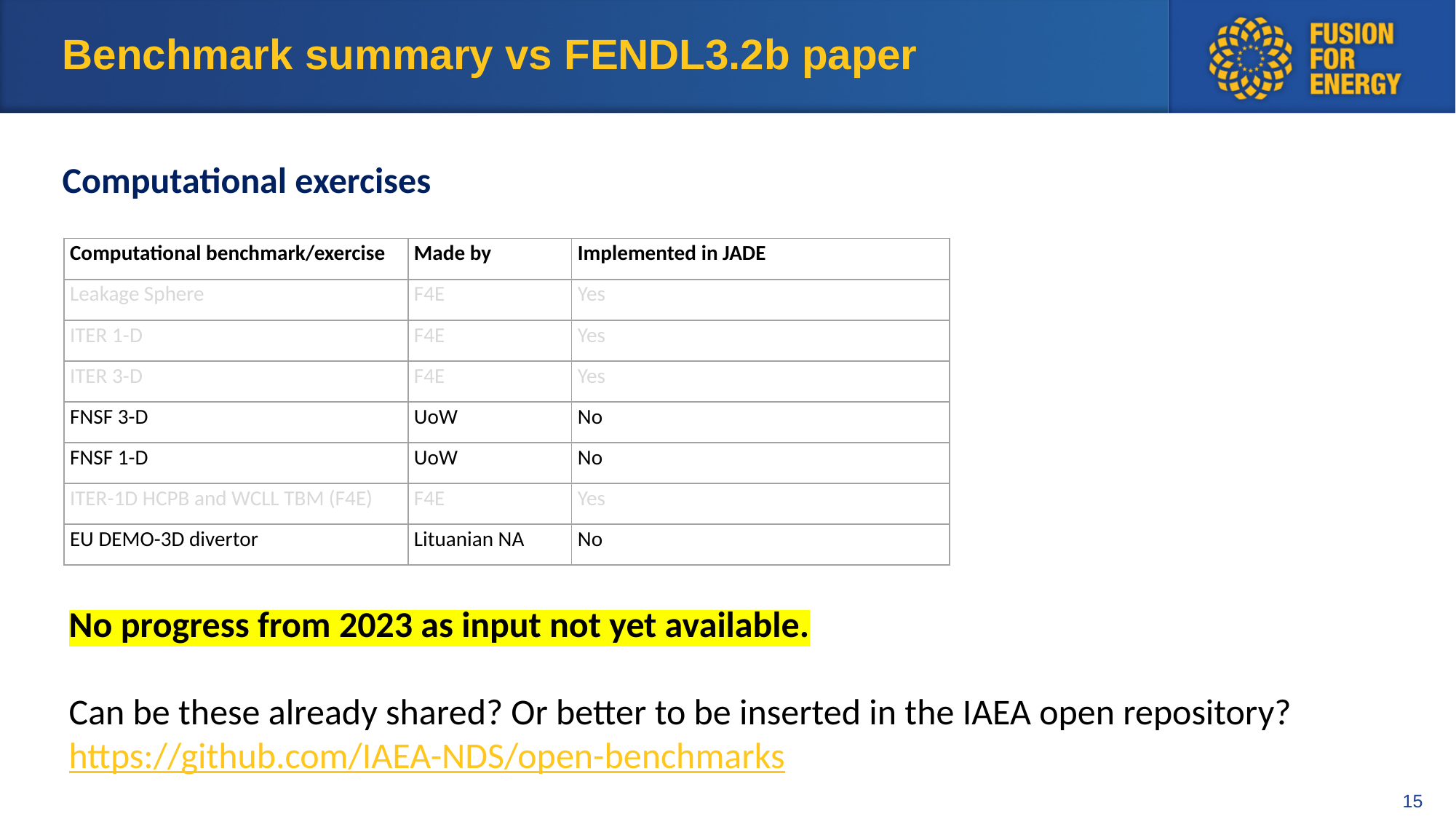

# Benchmark summary vs FENDL3.2b paper
Computational exercises
| Computational benchmark/exercise | Made by | Implemented in JADE |
| --- | --- | --- |
| Leakage Sphere | F4E | Yes |
| ITER 1-D | F4E | Yes |
| ITER 3-D | F4E | Yes |
| FNSF 3-D | UoW | No |
| FNSF 1-D | UoW | No |
| ITER-1D HCPB and WCLL TBM (F4E) | F4E | Yes |
| EU DEMO-3D divertor | Lituanian NA | No |
No progress from 2023 as input not yet available.

Can be these already shared? Or better to be inserted in the IAEA open repository? https://github.com/IAEA-NDS/open-benchmarks
15
Footer (e.g. date, name of speaker, name of presentation…)